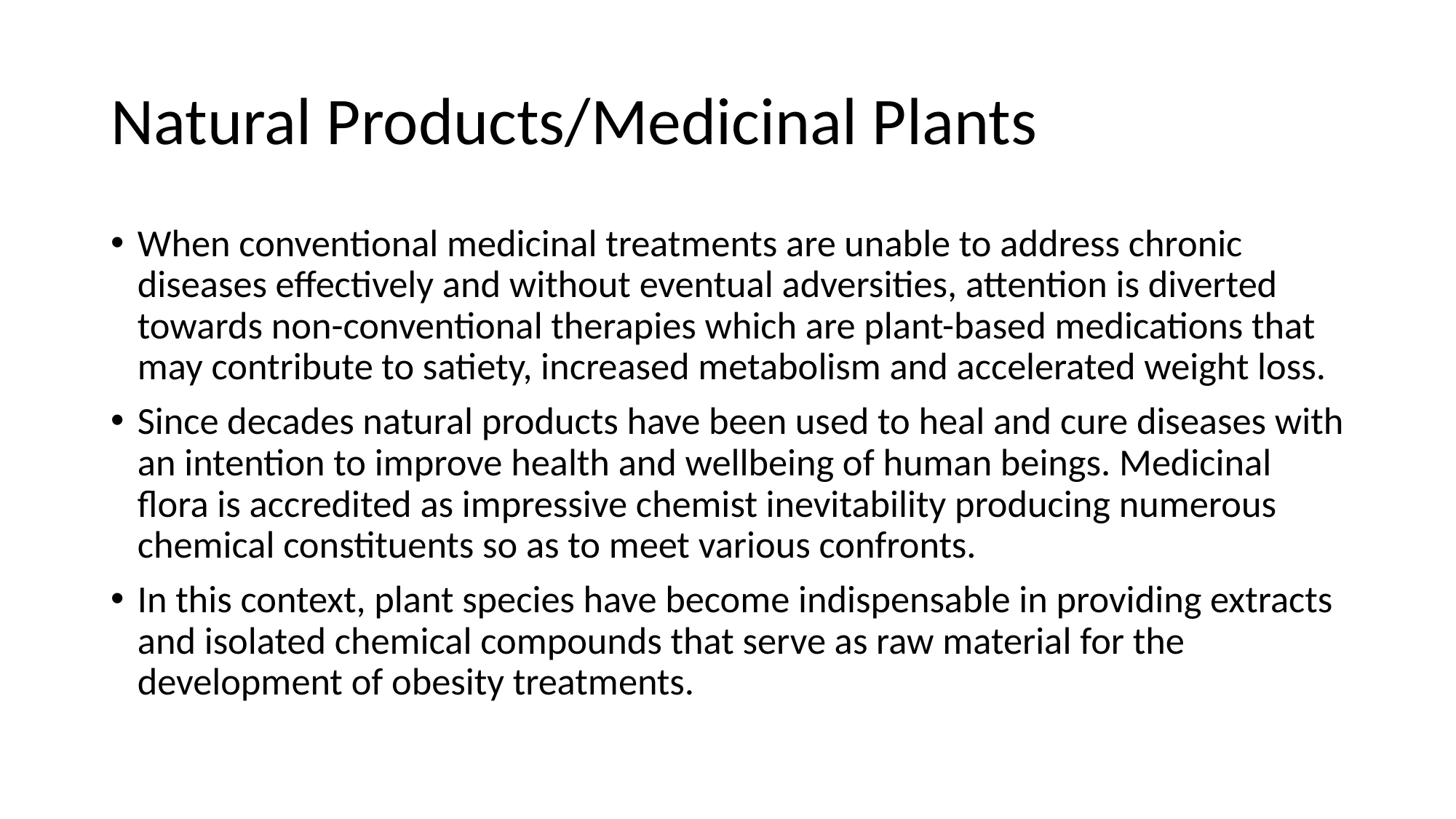

# Natural Products/Medicinal Plants
When conventional medicinal treatments are unable to address chronic diseases effectively and without eventual adversities, attention is diverted towards non-conventional therapies which are plant-based medications that may contribute to satiety, increased metabolism and accelerated weight loss.
Since decades natural products have been used to heal and cure diseases with an intention to improve health and wellbeing of human beings. Medicinal flora is accredited as impressive chemist inevitability producing numerous chemical constituents so as to meet various confronts.
In this context, plant species have become indispensable in providing extracts and isolated chemical compounds that serve as raw material for the development of obesity treatments.